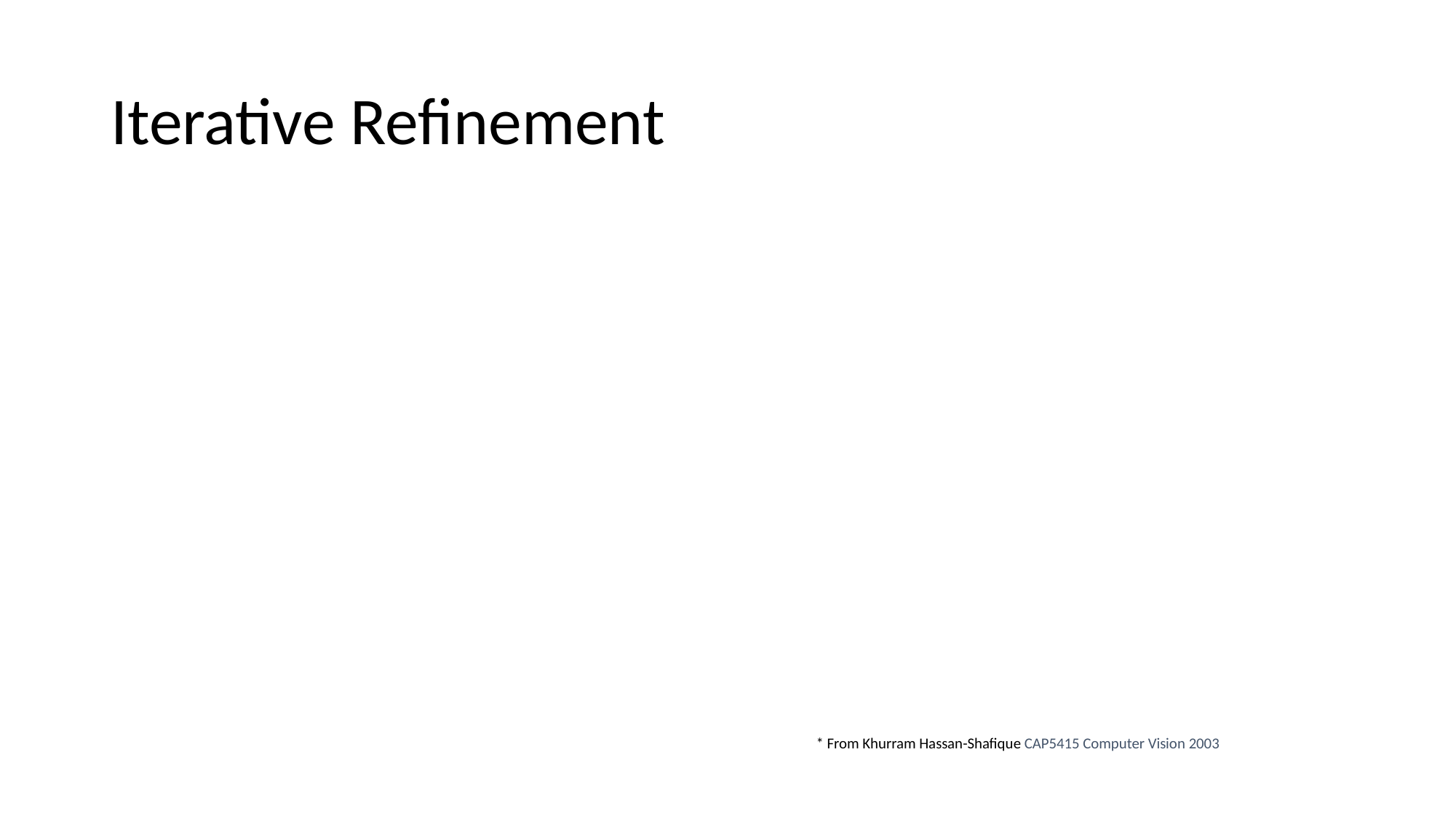

# Iterative Refinement
* From Khurram Hassan-Shafique CAP5415 Computer Vision 2003